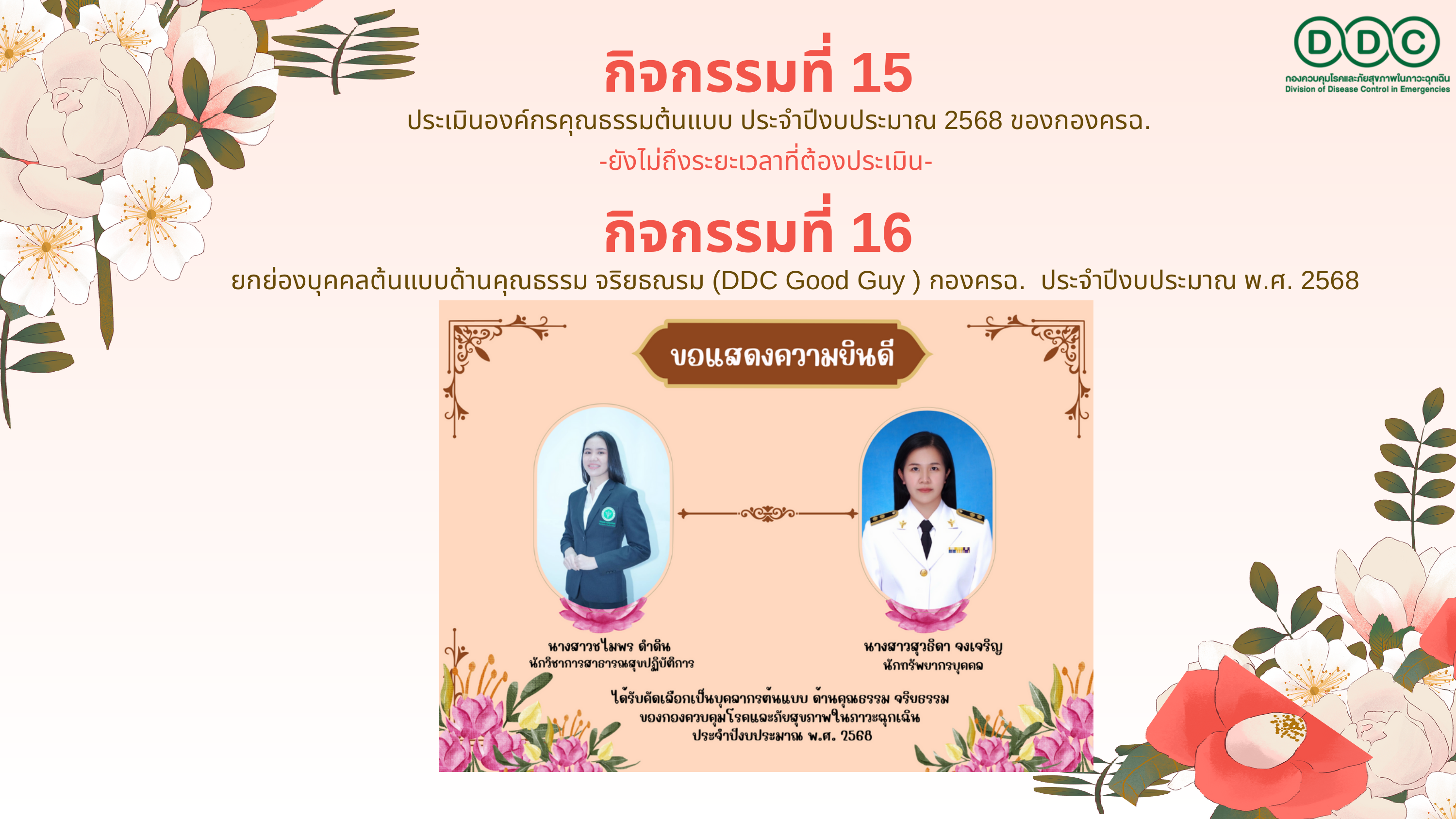

กิจกรรมที่ 15
ประเมินองค์กรคุณธรรมต้นแบบ ประจำปีงบประมาณ 2568 ของกองครฉ.
-ยังไม่ถึงระยะเวลาที่ต้องประเมิน-

กิจกรรมที่ 16

ยกย่องบุคคลต้นแบบด้านคุณธรรม จริยธณรม (DDC Good Guy ) กองครฉ.  ประจำปีงบประมาณ พ.ศ. 2568